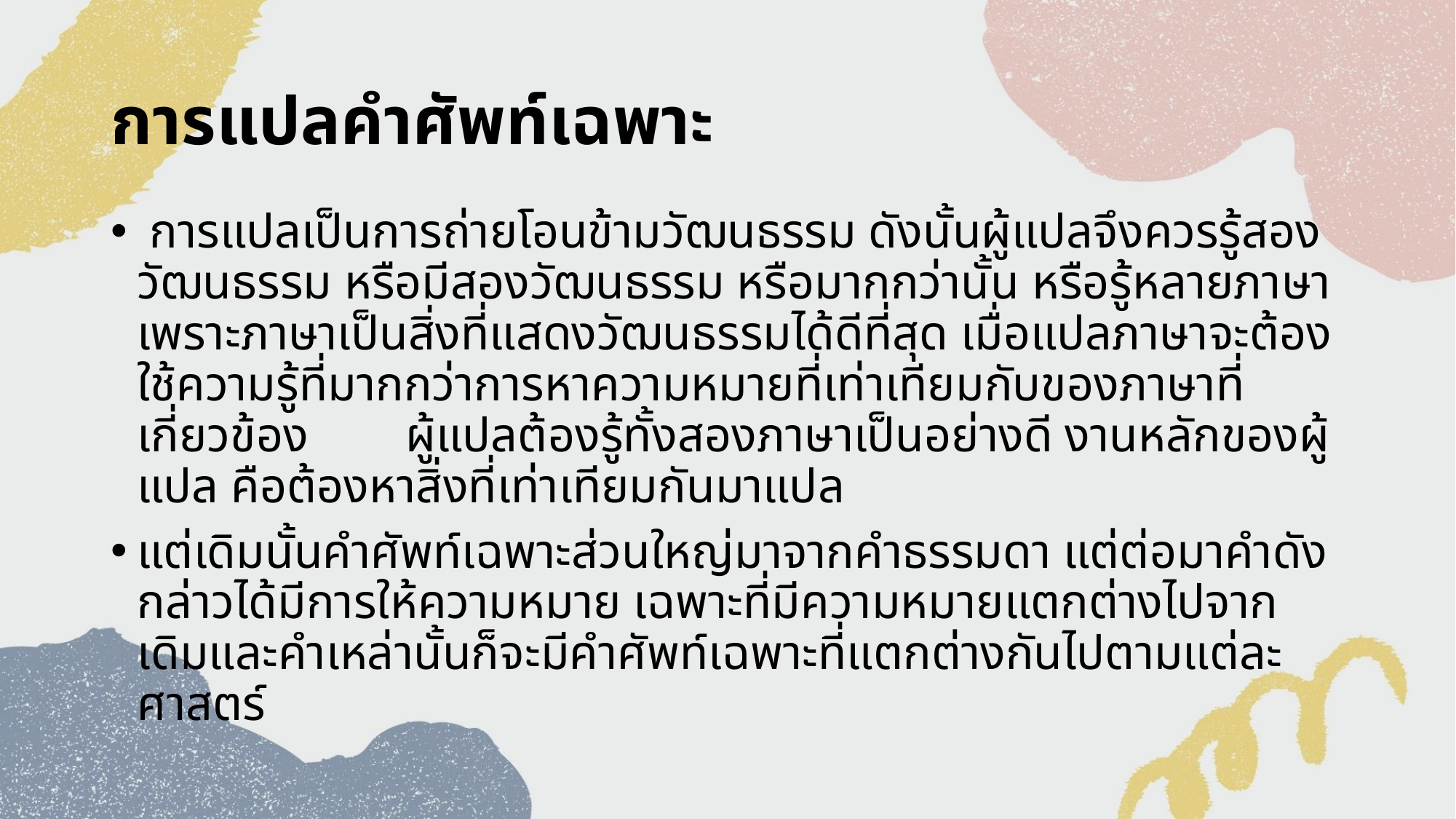

# การแปลคำศัพท์เฉพาะ
 การแปลเป็นการถ่ายโอนข้ามวัฒนธรรม ดังนั้นผู้แปลจึงควรรู้สองวัฒนธรรม หรือมีสองวัฒนธรรม หรือมากกว่านั้น หรือรู้หลายภาษา เพราะภาษาเป็นสิ่งที่แสดงวัฒนธรรมได้ดีที่สุด เมื่อแปลภาษาจะต้องใช้ความรู้ที่มากกว่าการหาความหมายที่เท่าเทียมกับของภาษาที่เกี่ยวข้อง        ผู้แปลต้องรู้ทั้งสองภาษาเป็นอย่างดี งานหลักของผู้แปล คือต้องหาสิ่งที่เท่าเทียมกันมาแปล
แต่เดิมนั้นคําศัพท์เฉพาะส่วนใหญ่มาจากคําธรรมดา แต่ต่อมาคําดังกล่าวได้มีการให้ความหมาย เฉพาะที่มีความหมายแตกต่างไปจากเดิมและคําเหล่านั้นก็จะมีคําศัพท์เฉพาะที่แตกต่างกันไปตามแต่ละศาสตร์